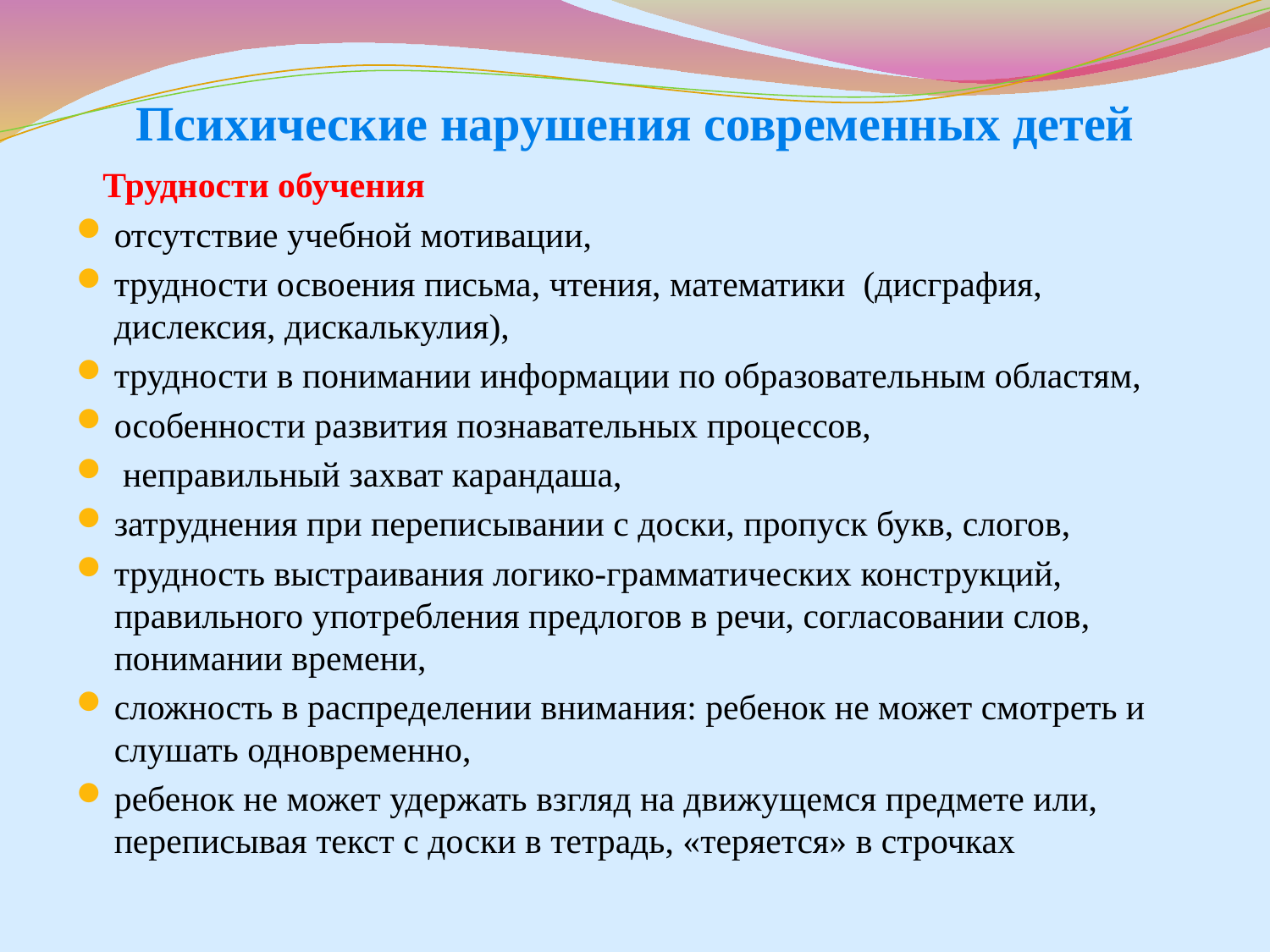

# Психические нарушения современных детей
   Трудности обучения
отсутствие учебной мотивации,
трудности освоения письма, чтения, математики  (дисграфия, дислексия, дискалькулия),
трудности в понимании информации по образовательным областям,
особенности развития познавательных процессов,
 неправильный захват карандаша,
затруднения при переписывании с доски, пропуск букв, слогов,
трудность выстраивания логико-грамматических конструкций, правильного употребления предлогов в речи, согласовании слов, понимании времени,
сложность в распределении внимания: ребенок не может смотреть и слушать одновременно,
ребенок не может удержать взгляд на движущемся предмете или, переписывая текст с доски в тетрадь, «теряется» в строчках